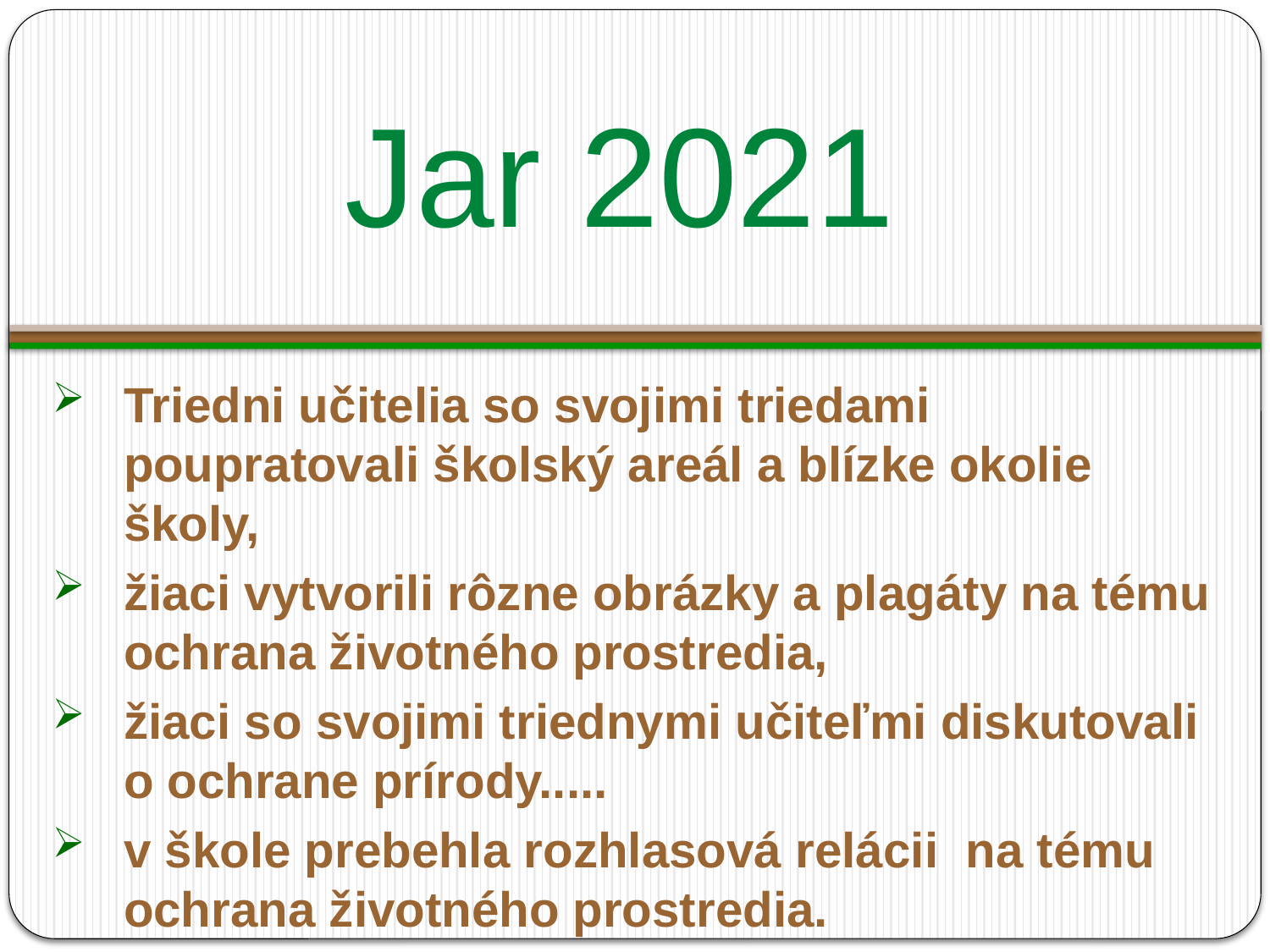

Jar 2021
Triedni učitelia so svojimi triedami poupratovali školský areál a blízke okolie školy,
žiaci vytvorili rôzne obrázky a plagáty na tému ochrana životného prostredia,
žiaci so svojimi triednymi učiteľmi diskutovali o ochrane prírody.....
v škole prebehla rozhlasová relácii  na tému ochrana životného prostredia.